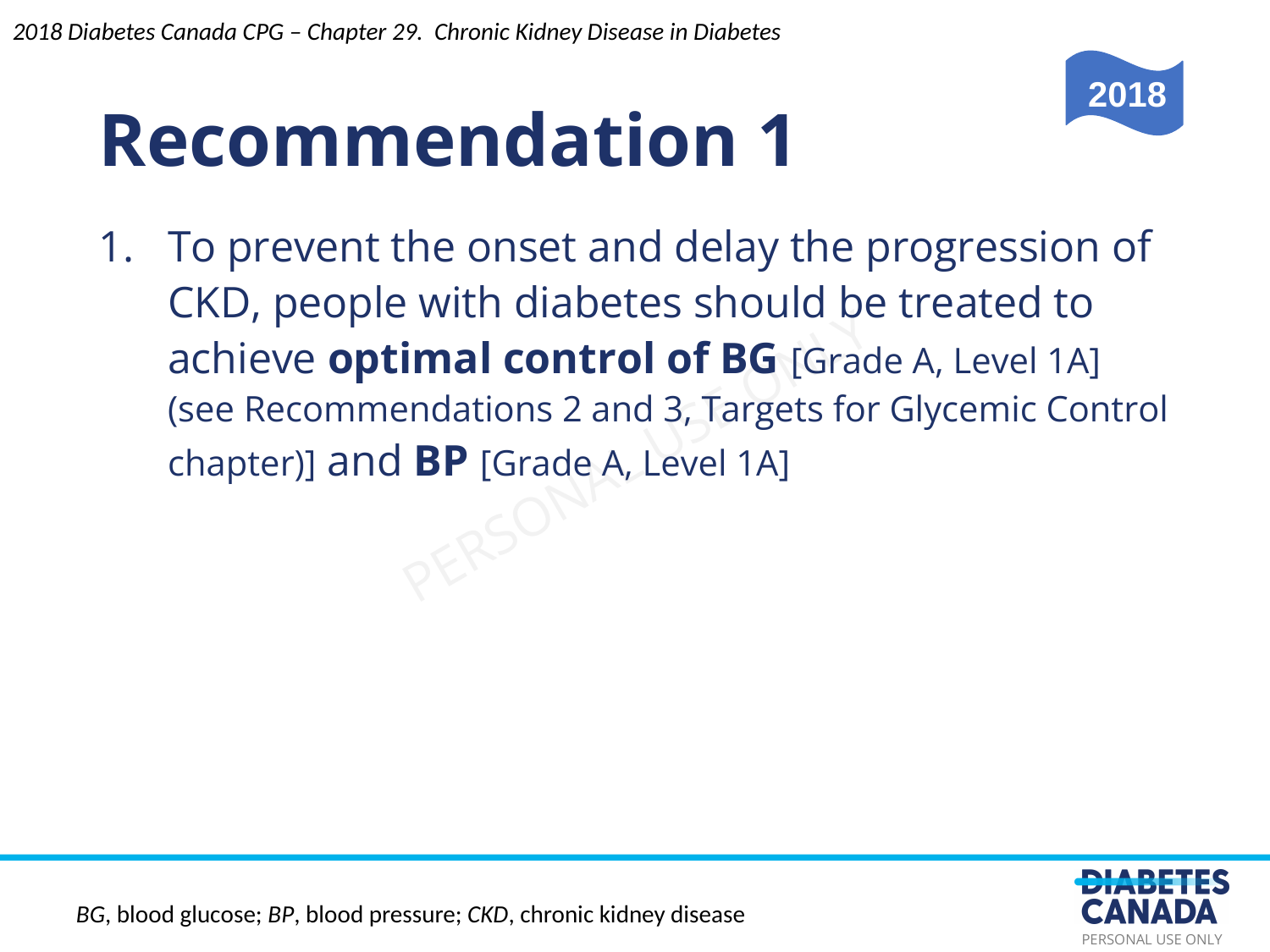

Recommendation 1
2018 Diabetes Canada CPG – Chapter 29.  Chronic Kidney Disease in Diabetes
2018
To prevent the onset and delay the progression of CKD, people with diabetes should be treated to achieve optimal control of BG [Grade A, Level 1A] (see Recommendations 2 and 3, Targets for Glycemic Control chapter)] and BP [Grade A, Level 1A]
BG, blood glucose; BP, blood pressure; CKD, chronic kidney disease